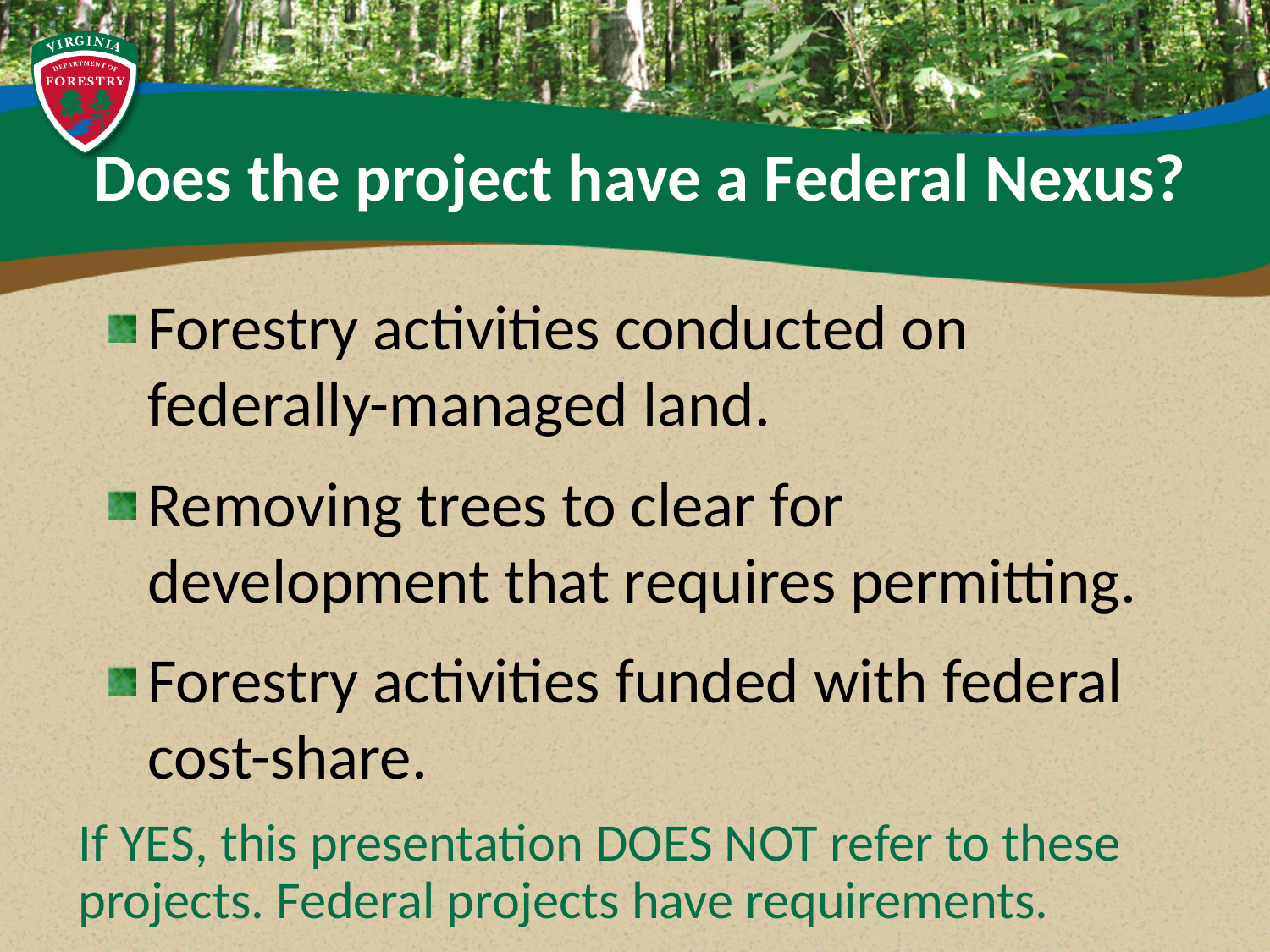

# Does the project have a Federal Nexus?
Forestry activities conducted on federally-managed land.
Removing trees to clear for development that requires permitting.
Forestry activities funded with federal cost-share.

If YES, this presentation DOES NOT refer to these projects. Federal projects have requirements.